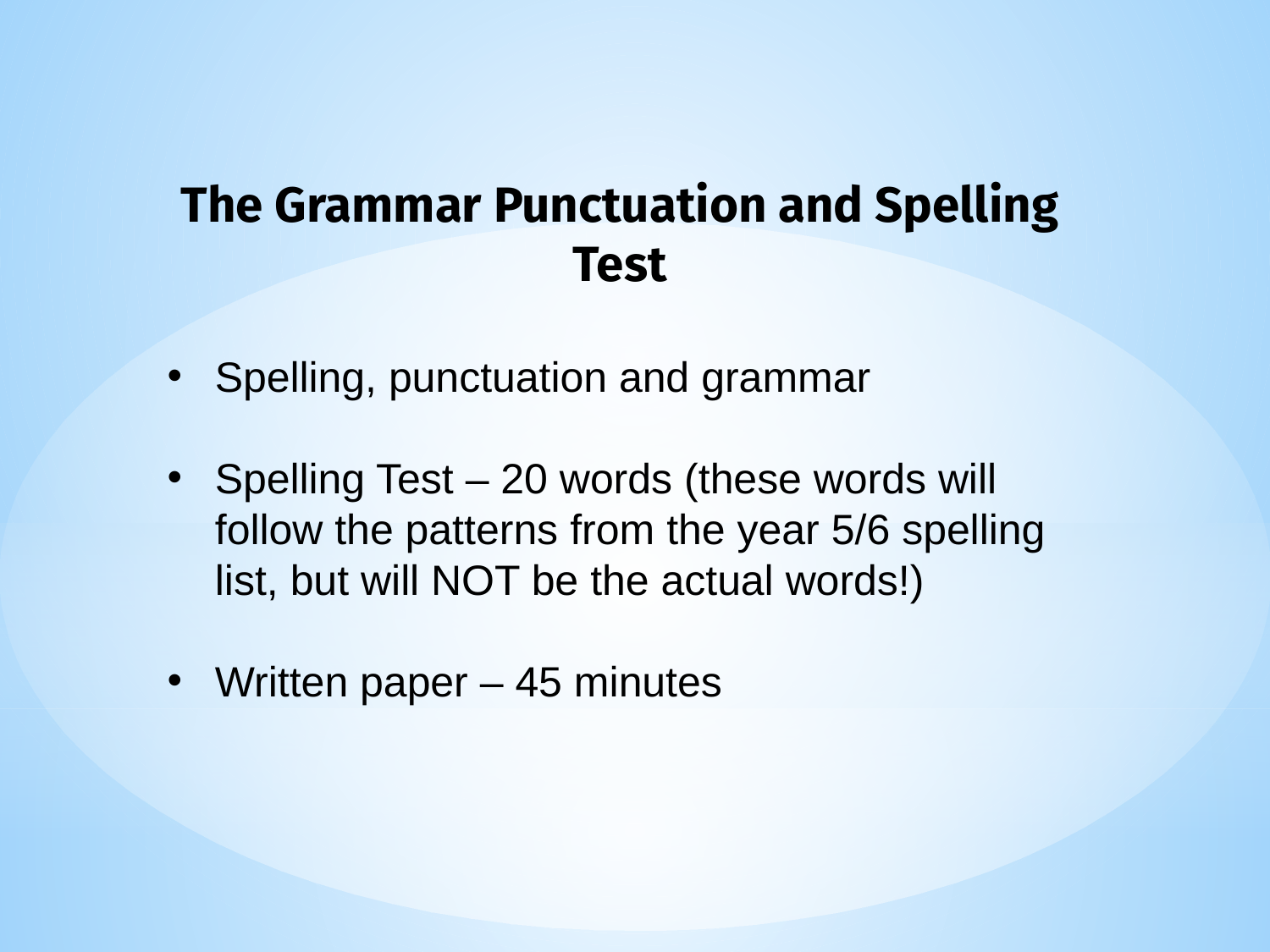

The Grammar Punctuation and Spelling Test

Spelling, punctuation and grammar

Spelling Test – 20 words (these words will follow the patterns from the year 5/6 spelling list, but will NOT be the actual words!)

Written paper – 45 minutes